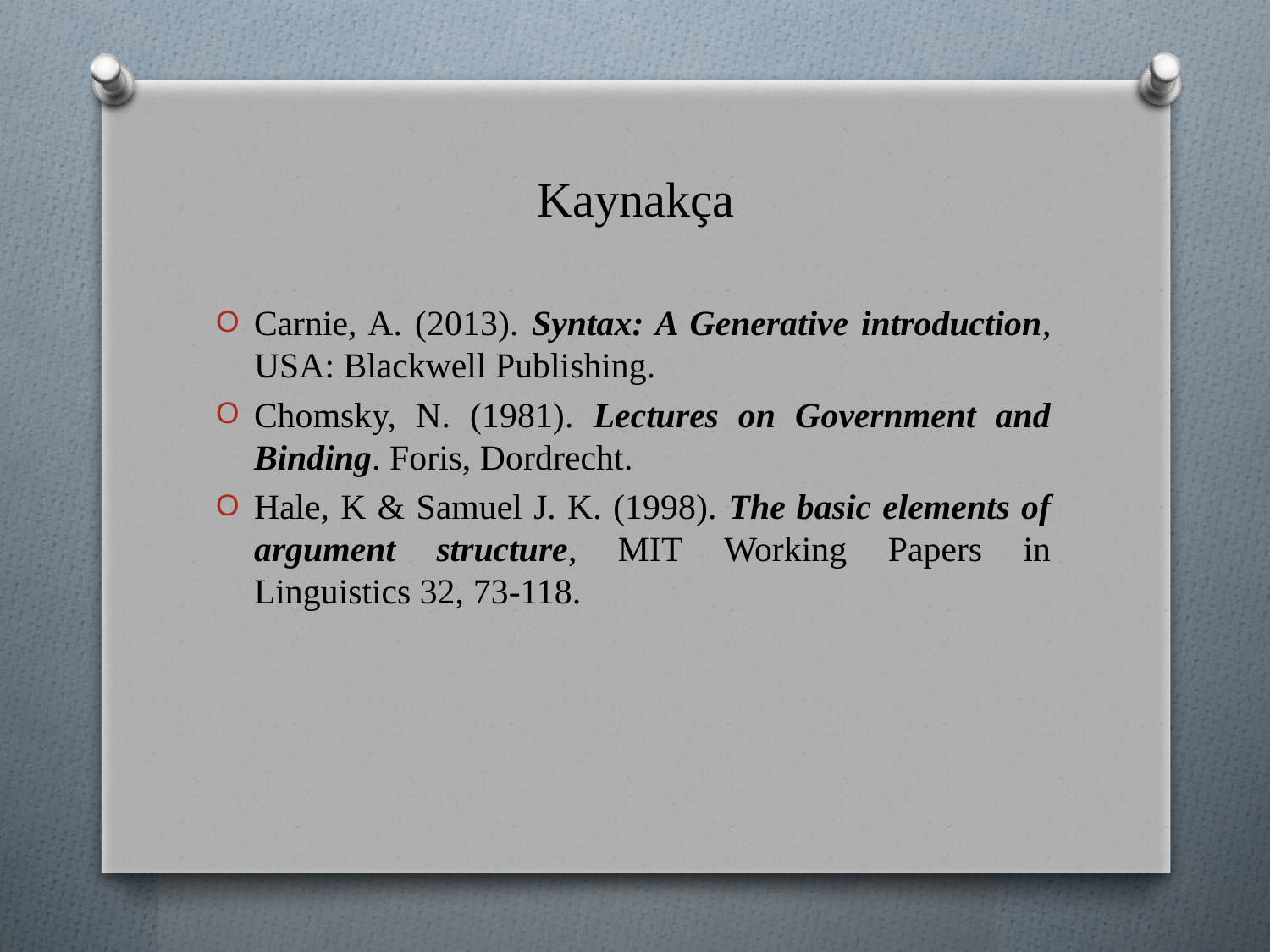

# Kaynakça
Carnie, A. (2013). Syntax: A Generative introduction, USA: Blackwell Publishing.
Chomsky, N. (1981). Lectures on Government and Binding. Foris, Dordrecht.
Hale, K & Samuel J. K. (1998). The basic elements of argument structure, MIT Working Papers in Linguistics 32, 73-118.